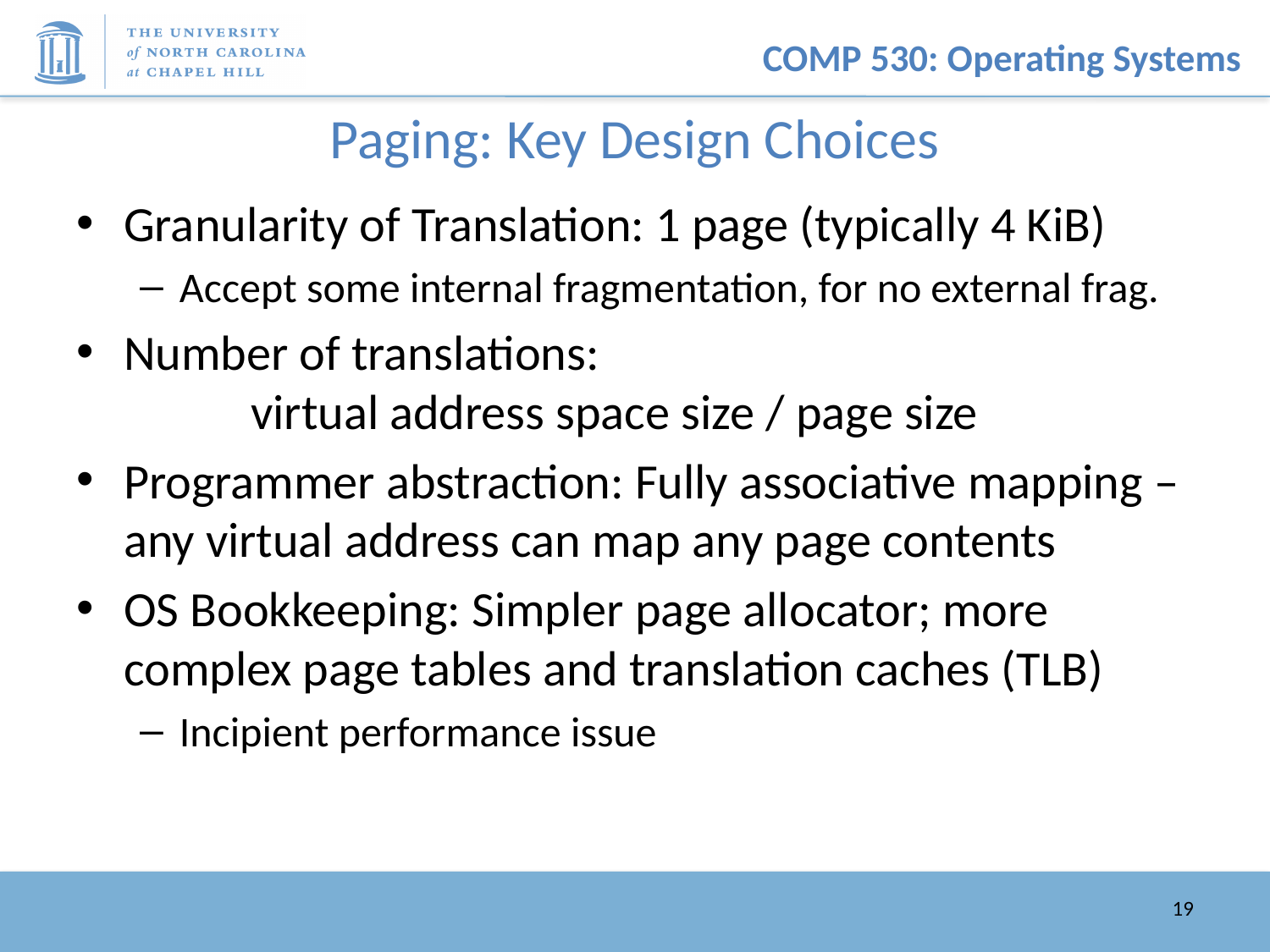

# Paging: Key Design Choices
Granularity of Translation: 1 page (typically 4 KiB)
Accept some internal fragmentation, for no external frag.
Number of translations:
	virtual address space size / page size
Programmer abstraction: Fully associative mapping – any virtual address can map any page contents
OS Bookkeeping: Simpler page allocator; more complex page tables and translation caches (TLB)
Incipient performance issue
19